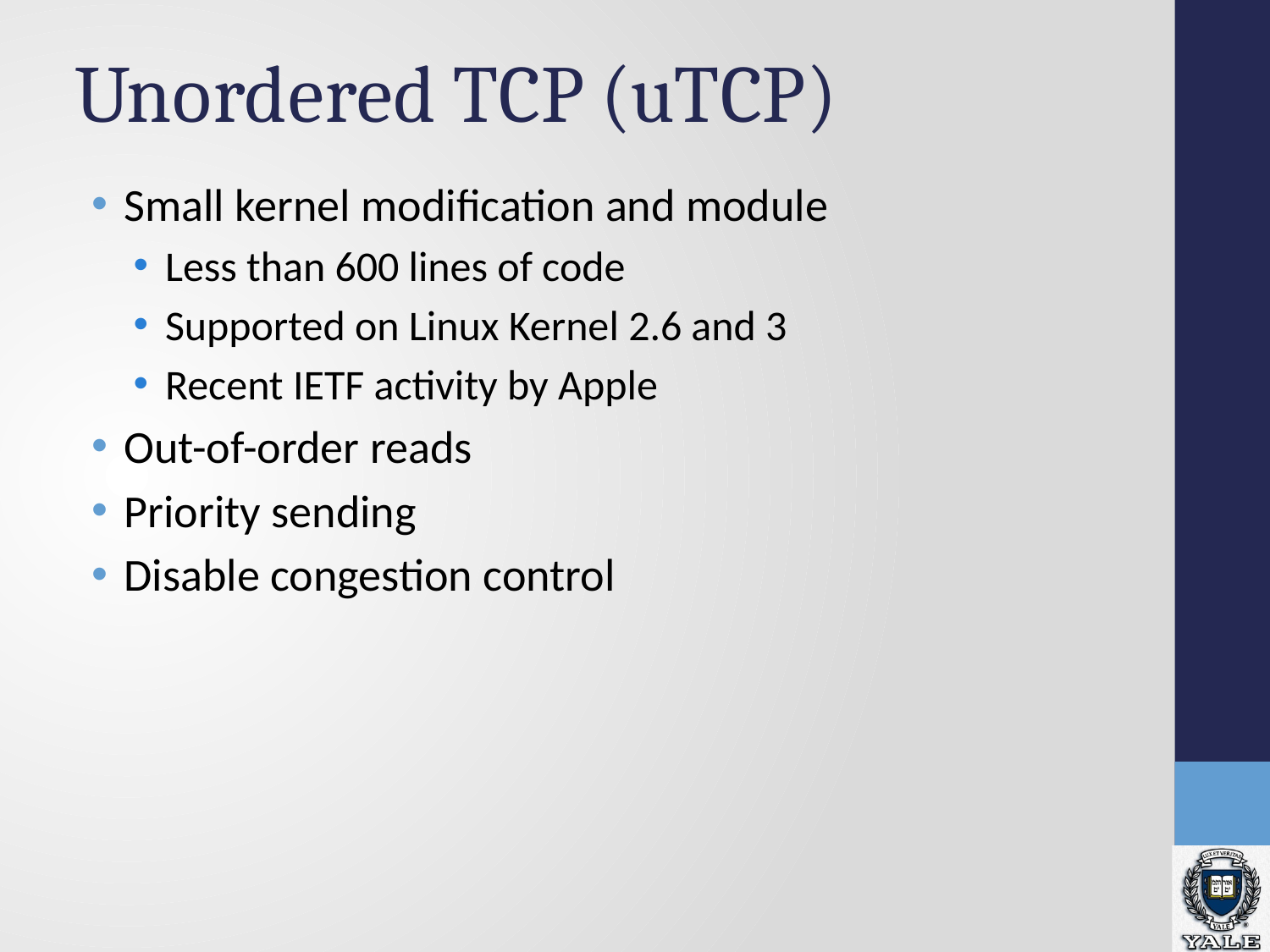

# Unordered TCP (uTCP)
Small kernel modification and module
Less than 600 lines of code
Supported on Linux Kernel 2.6 and 3
Recent IETF activity by Apple
Out-of-order reads
Priority sending
Disable congestion control